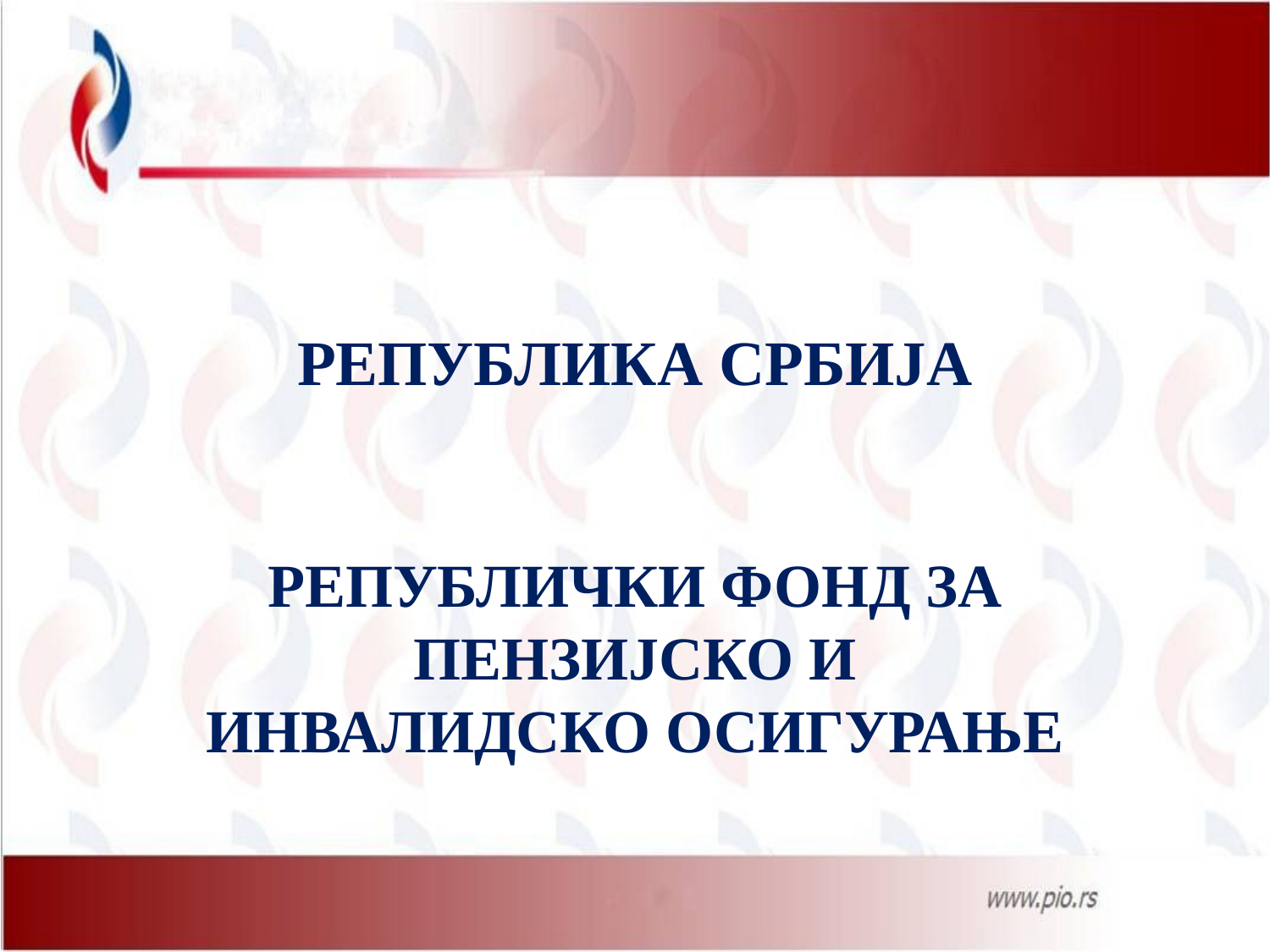

# РЕПУБЛИКА СРБИЈА
РЕПУБЛИЧКИ ФОНД ЗА ПЕНЗИЈСКО И ИНВАЛИДСКО ОСИГУРАЊЕ